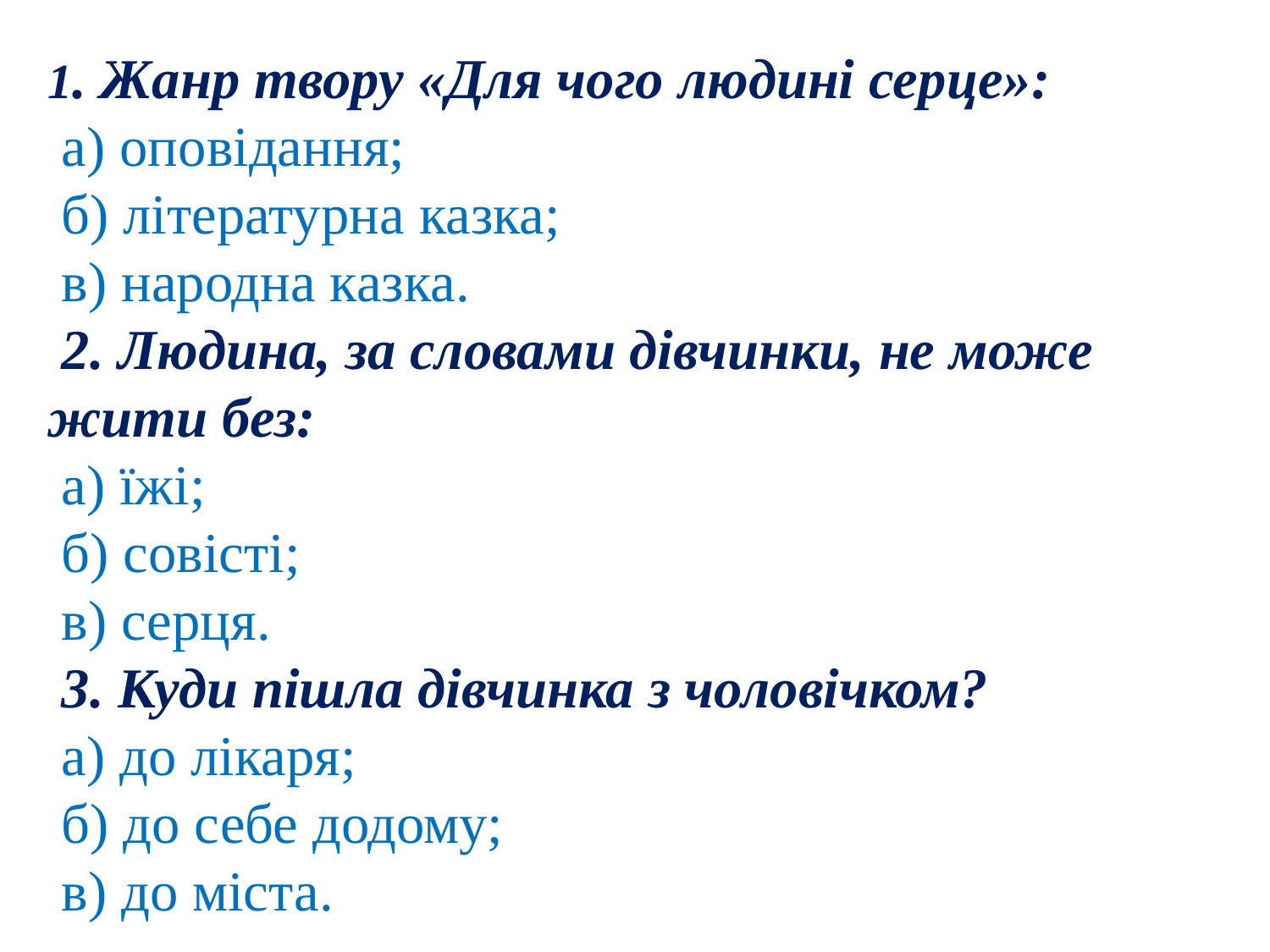

1. Жанр твору «Для чого людині серце»:
 а) оповідання;
 б) літературна казка;
 в) народна казка.
 2. Людина, за словами дівчинки, не може жити без:
 а) їжі;
 б) совісті;
 в) серця.
 3. Куди пішла дівчинка з чоловічком?
 а) до лікаря;
 б) до себе додому;
 в) до міста.